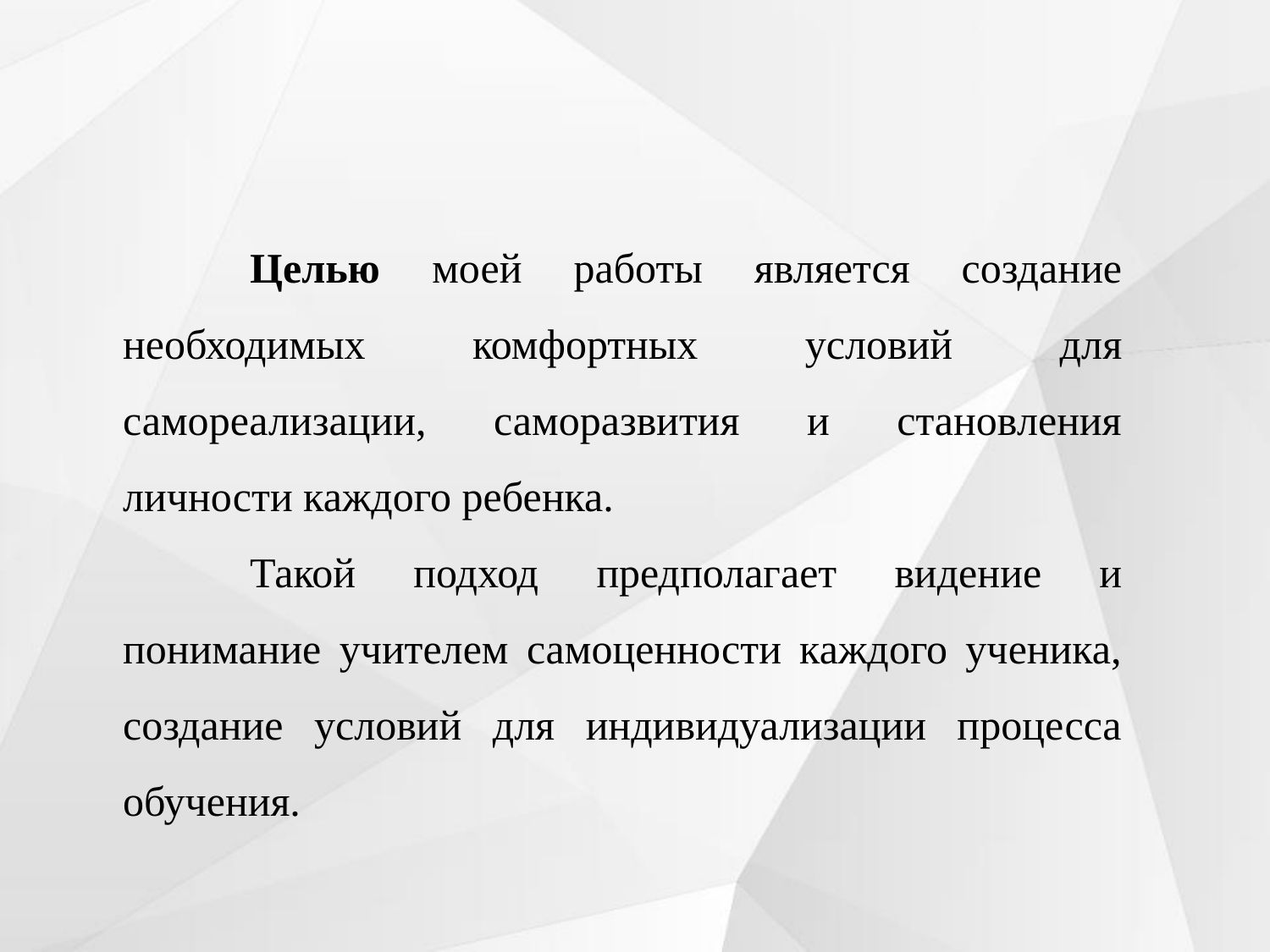

Целью моей работы является создание необходимых комфортных условий для самореализации, саморазвития и становления личности каждого ребенка.
	Такой подход предполагает видение и понимание учителем самоценности каждого ученика, создание условий для индивидуализации процесса обучения.